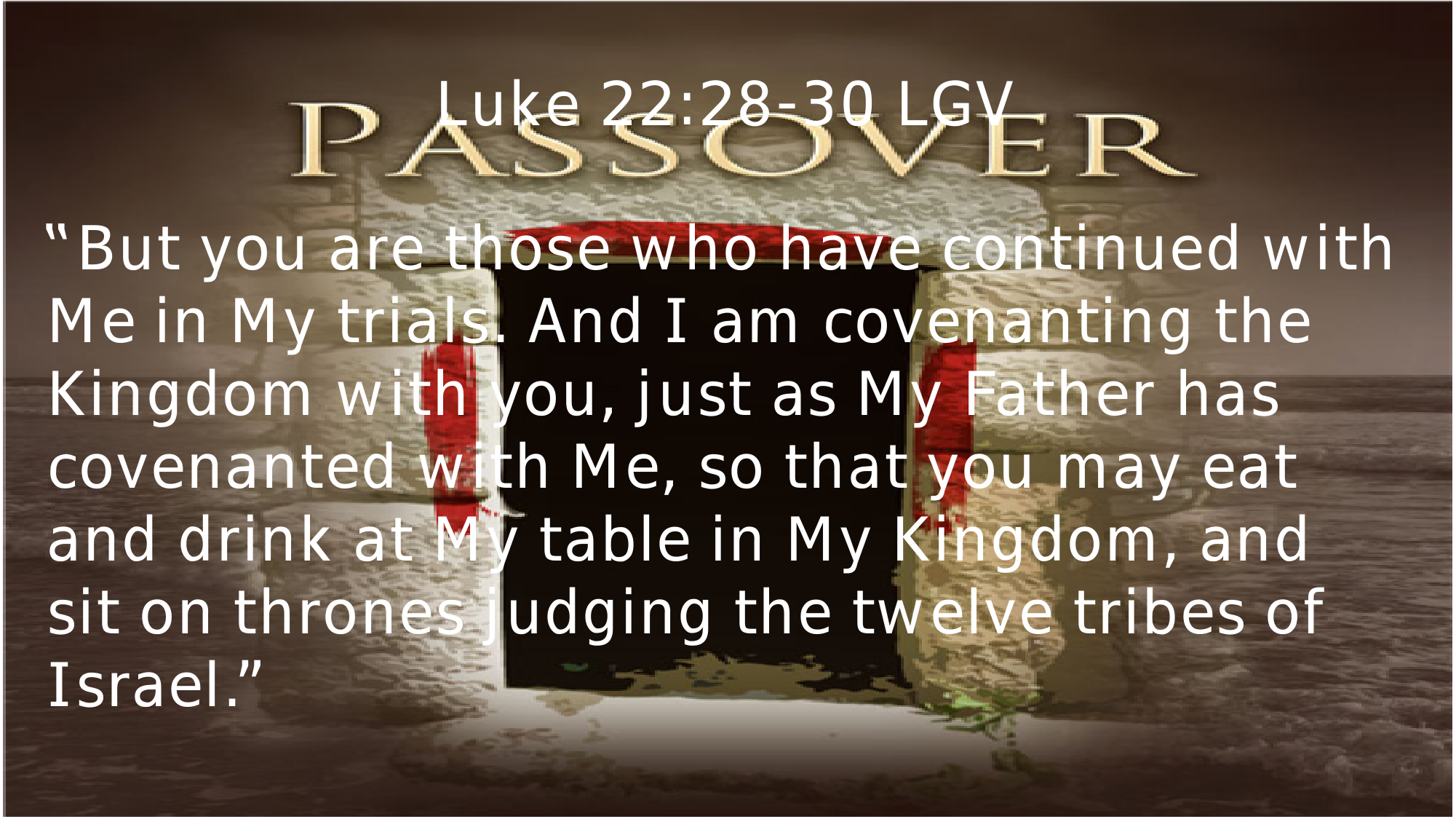

Luke 22:28-30 LGV

“But you are those who have continued with Me in My trials. And I am covenanting the Kingdom with you, just as My Father has covenanted with Me, so that you may eat and drink at My table in My Kingdom, and sit on thrones judging the twelve tribes of Israel.”